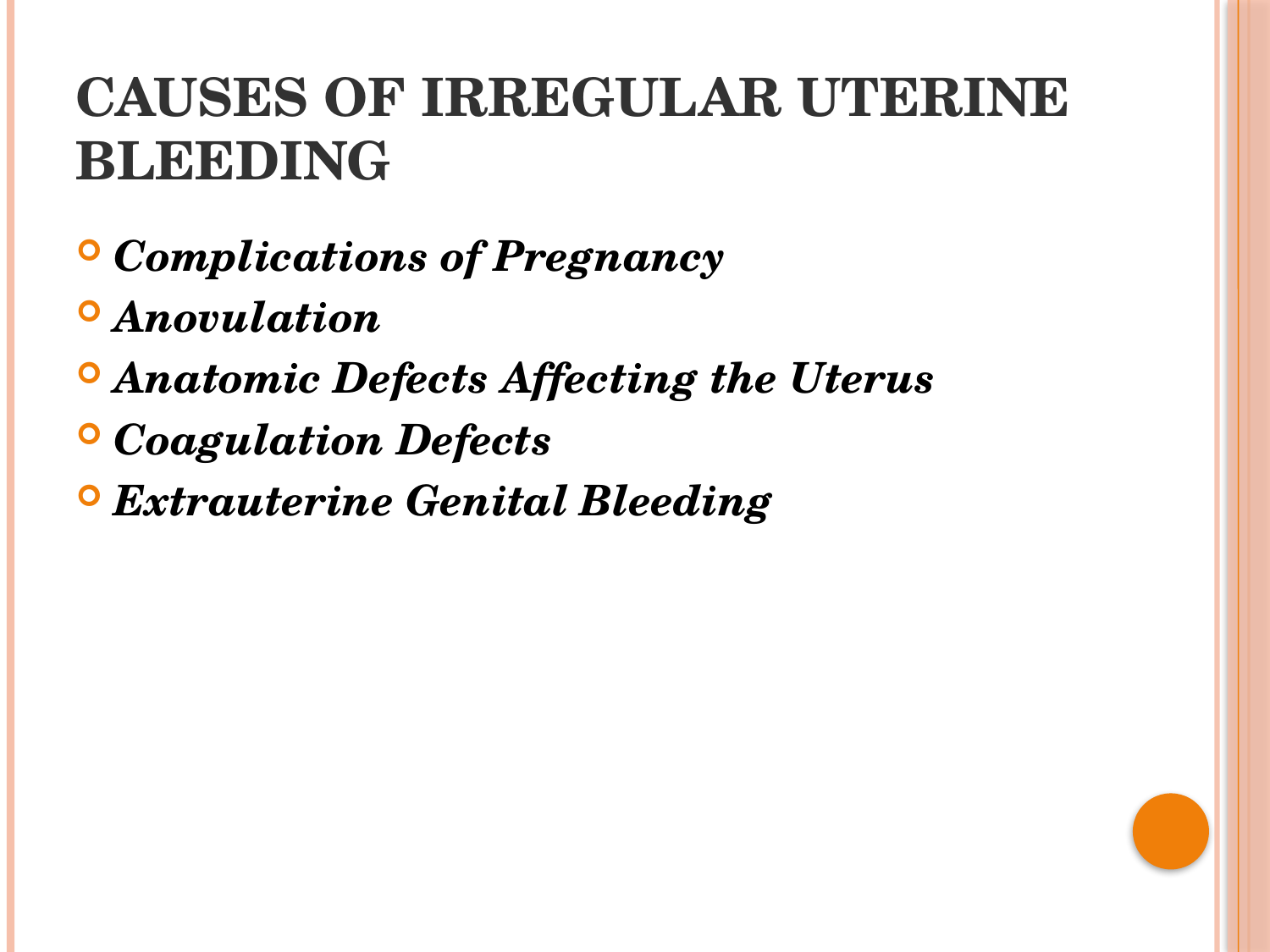

# Causes of Irregular Uterine Bleeding
Complications of Pregnancy
Anovulation
Anatomic Defects Affecting the Uterus
Coagulation Defects
Extrauterine Genital Bleeding